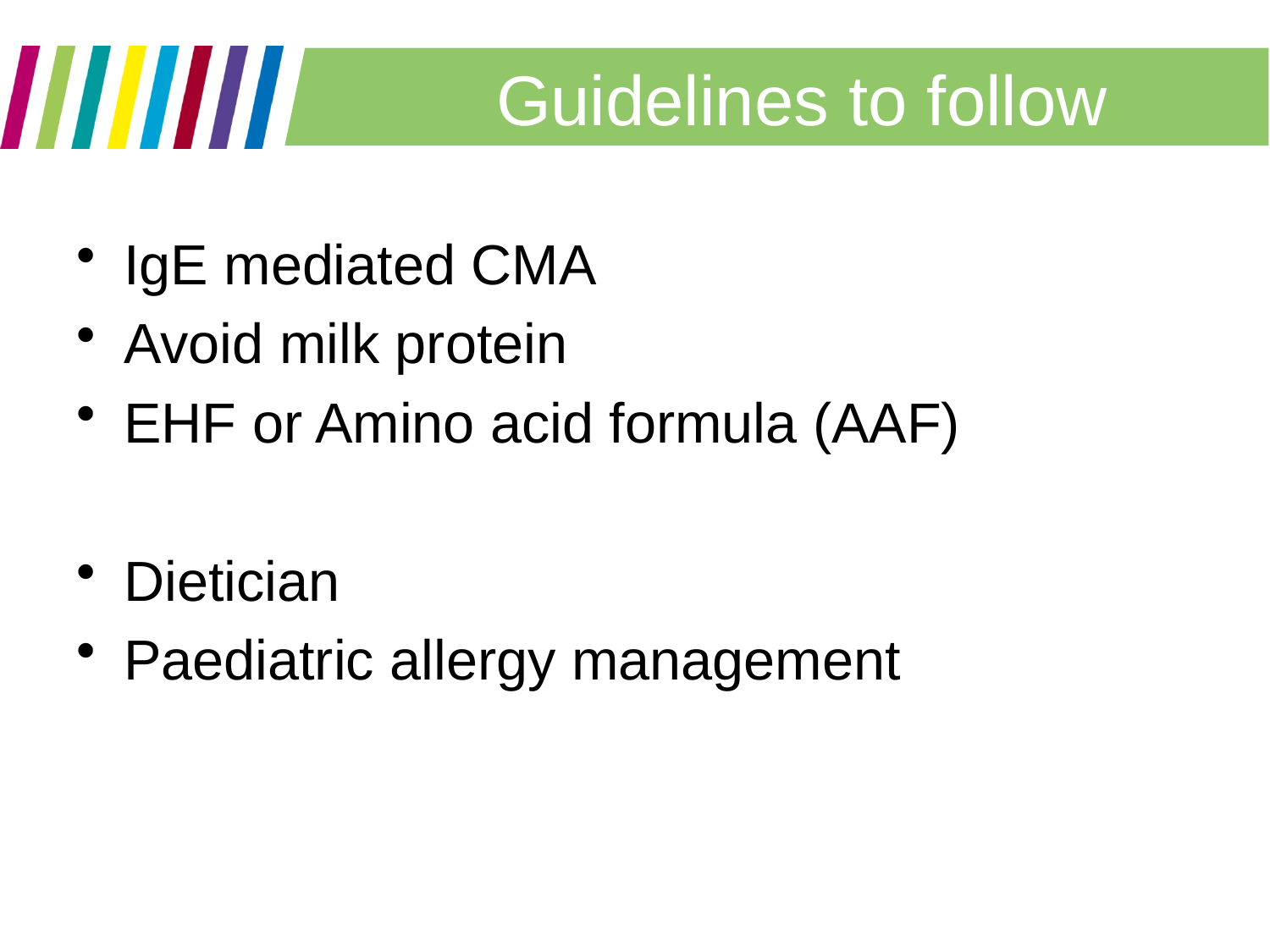

# Guidelines to follow
IgE mediated CMA
Avoid milk protein
EHF or Amino acid formula (AAF)

Dietician
Paediatric allergy management